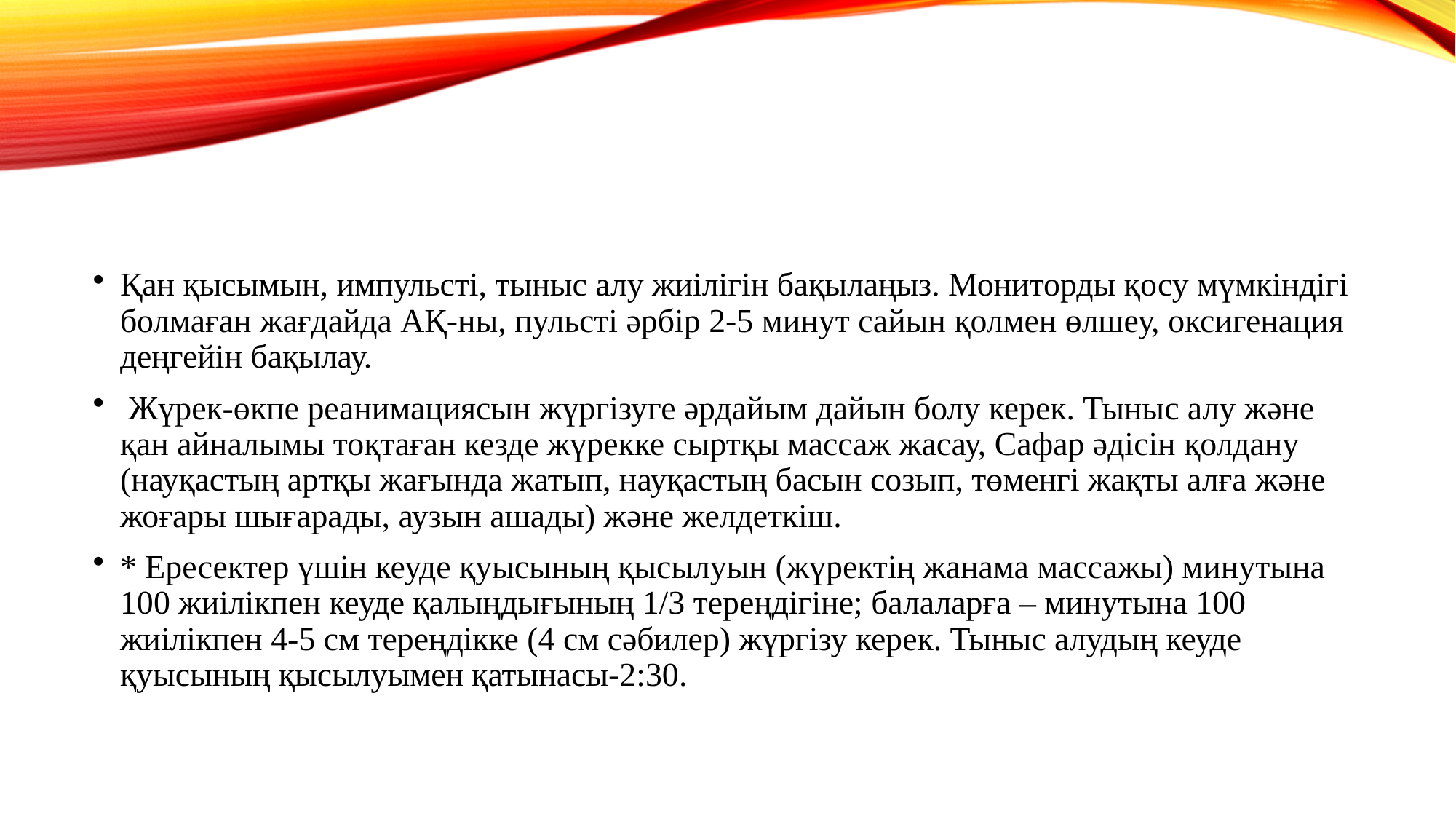

Қан қысымын, импульсті, тыныс алу жиілігін бақылаңыз. Мониторды қосу мүмкіндігі болмаған жағдайда АҚ-ны, пульсті әрбір 2-5 минут сайын қолмен өлшеу, оксигенация деңгейін бақылау.
 Жүрек-өкпе реанимациясын жүргізуге әрдайым дайын болу керек. Тыныс алу және қан айналымы тоқтаған кезде жүрекке сыртқы массаж жасау, Сафар әдісін қолдану (науқастың артқы жағында жатып, науқастың басын созып, төменгі жақты алға және жоғары шығарады, аузын ашады) және желдеткіш.
* Ересектер үшін кеуде қуысының қысылуын (жүректің жанама массажы) минутына 100 жиілікпен кеуде қалыңдығының 1/3 тереңдігіне; балаларға – минутына 100 жиілікпен 4-5 см тереңдікке (4 см сәбилер) жүргізу керек. Тыныс алудың кеуде қуысының қысылуымен қатынасы-2:30.